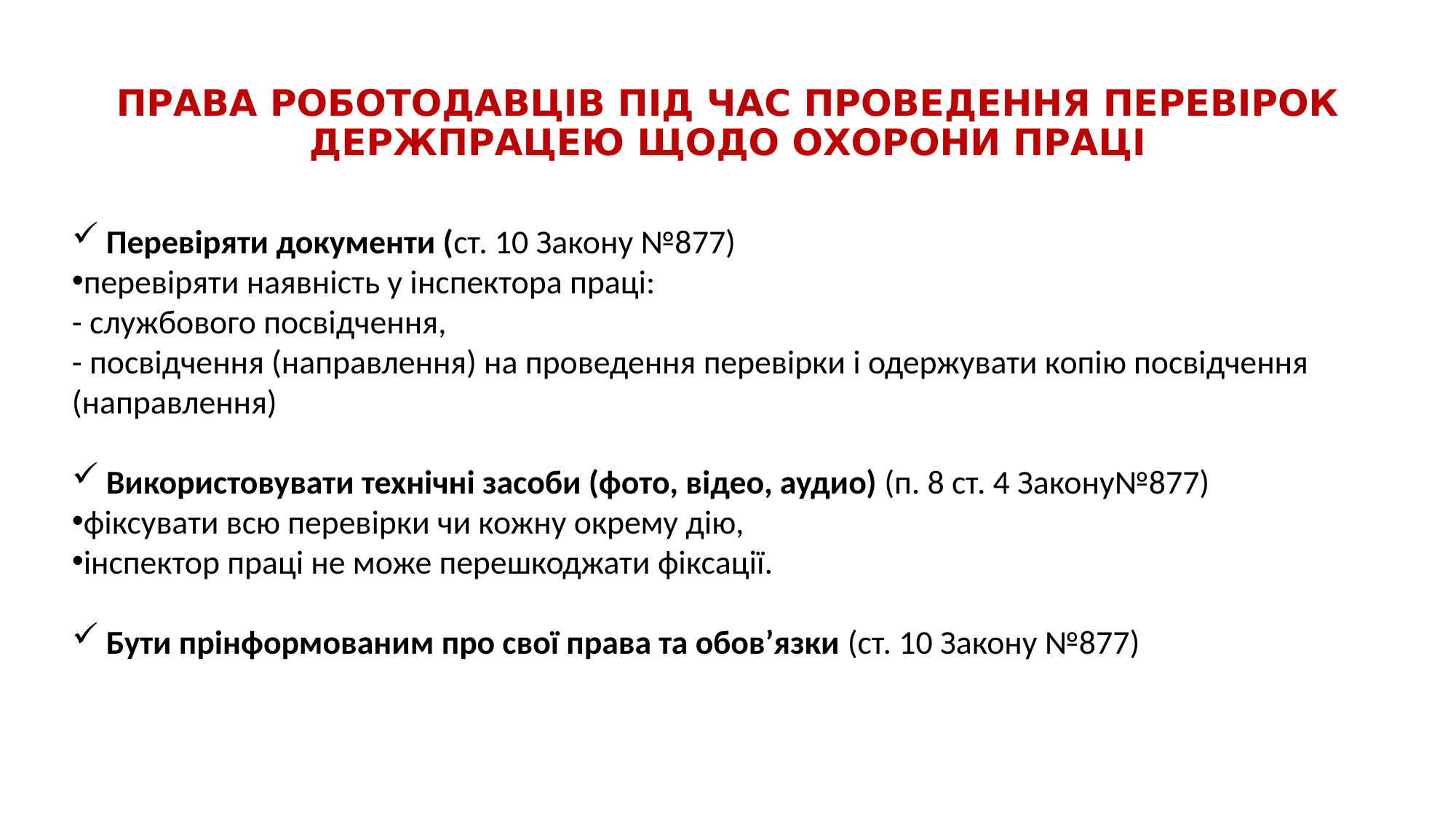

# ПРАВА РОБОТОДАВЦІВ ПІД ЧАС ПРОВЕДЕННЯ ПЕРЕВІРОК ДЕРЖПРАЦЕЮ ЩОДО ОХОРОНИ ПРАЦІ
Перевіряти документи (ст. 10 Закону №877)
перевіряти наявність у інспектора праці:
- службового посвідчення,
- посвідчення (направлення) на проведення перевірки і одержувати копію посвідчення (направлення)

Використовувати технічні засоби (фото, відео, аудио) (п. 8 ст. 4 Закону№877)
фіксувати всю перевірки чи кожну окрему дію,
інспектор праці не може перешкоджати фіксації.

Бути прінформованим про свої права та обов’язки (ст. 10 Закону №877)